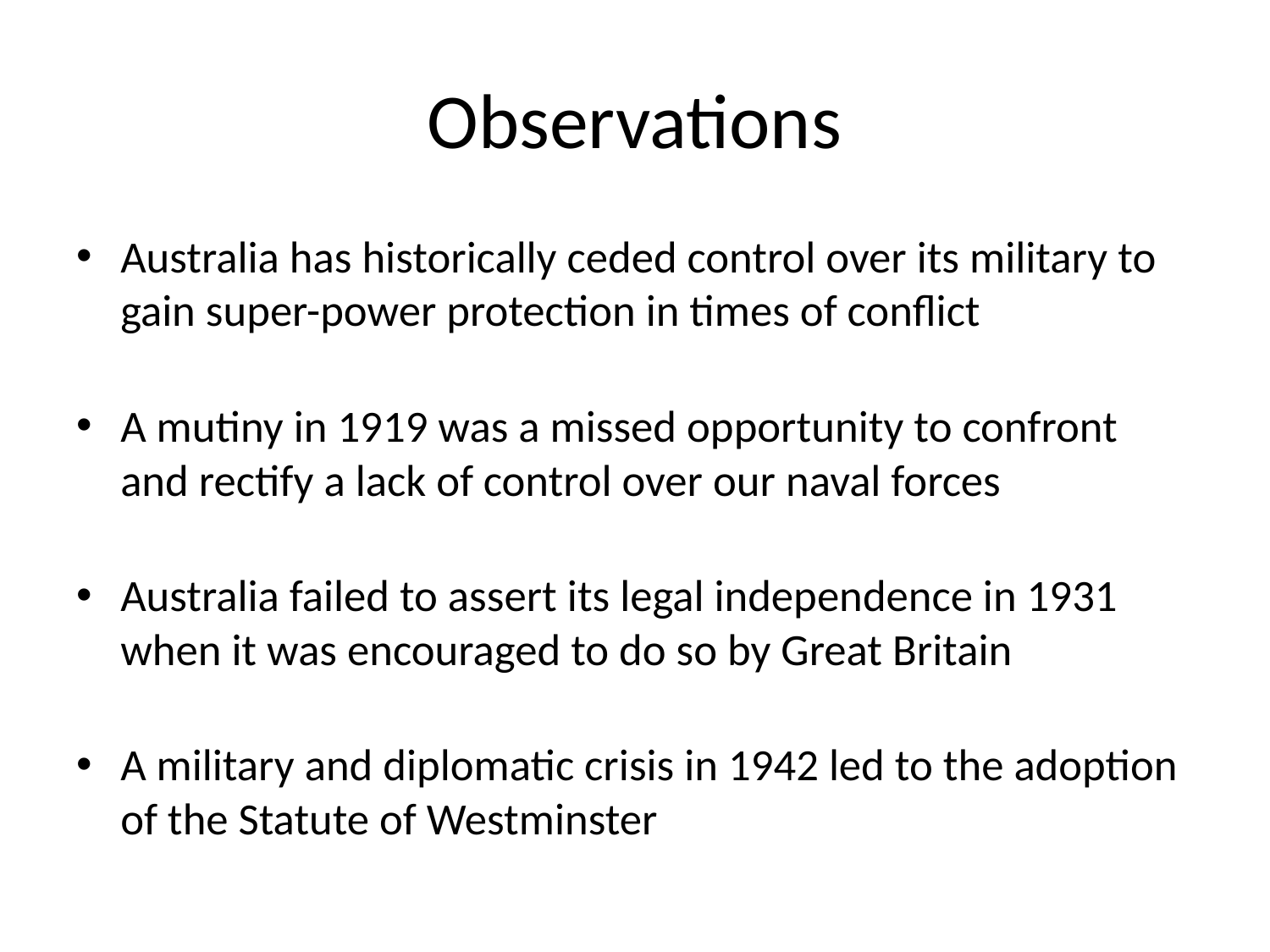

# Observations
Australia has historically ceded control over its military to gain super-power protection in times of conflict
A mutiny in 1919 was a missed opportunity to confront and rectify a lack of control over our naval forces
Australia failed to assert its legal independence in 1931 when it was encouraged to do so by Great Britain
A military and diplomatic crisis in 1942 led to the adoption of the Statute of Westminster